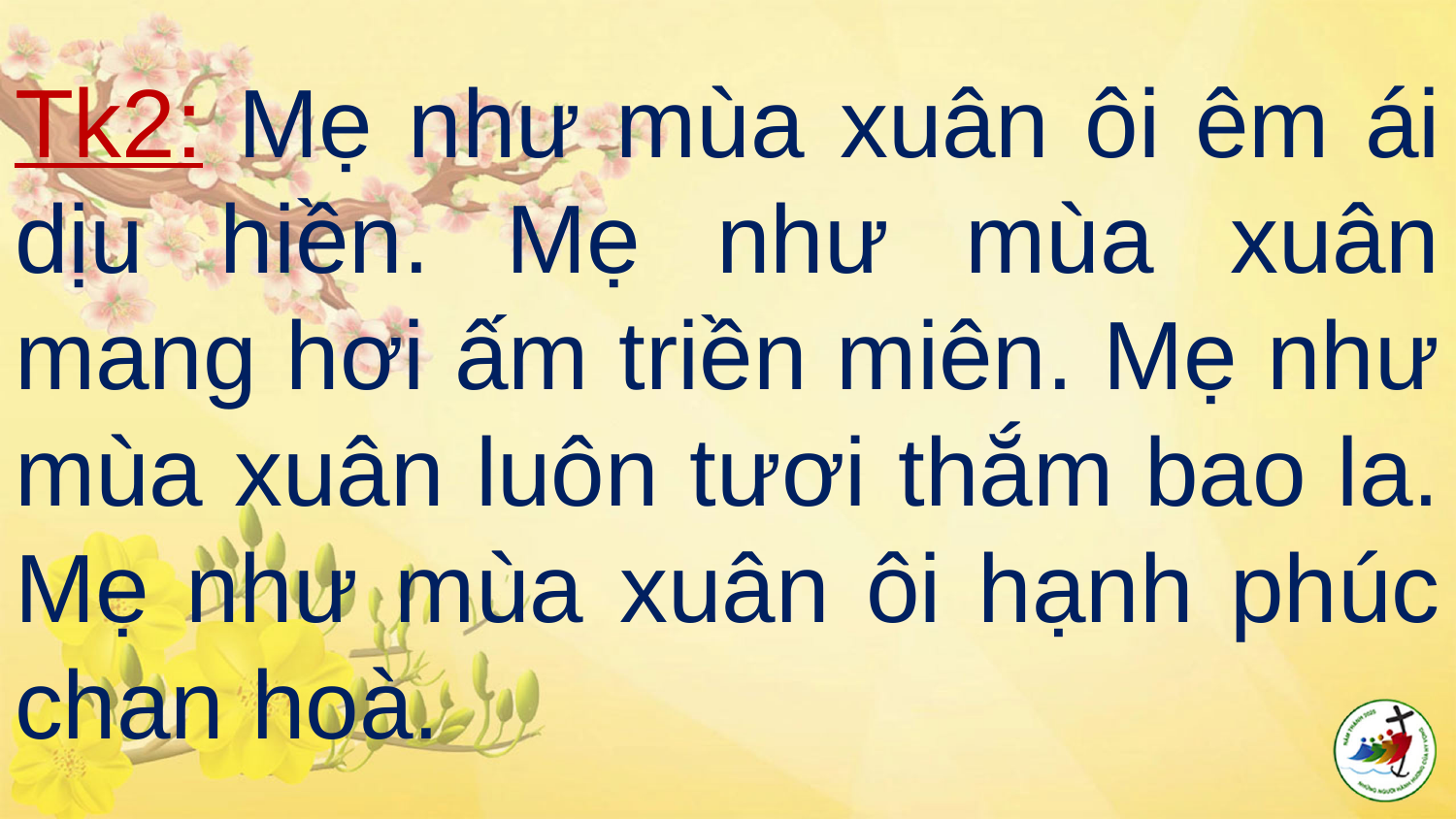

# Tk2: Mẹ như mùa xuân ôi êm ái dịu hiền. Mẹ như mùa xuân mang hơi ấm triền miên. Mẹ như mùa xuân luôn tươi thắm bao la. Mẹ như mùa xuân ôi hạnh phúc chan hoà.